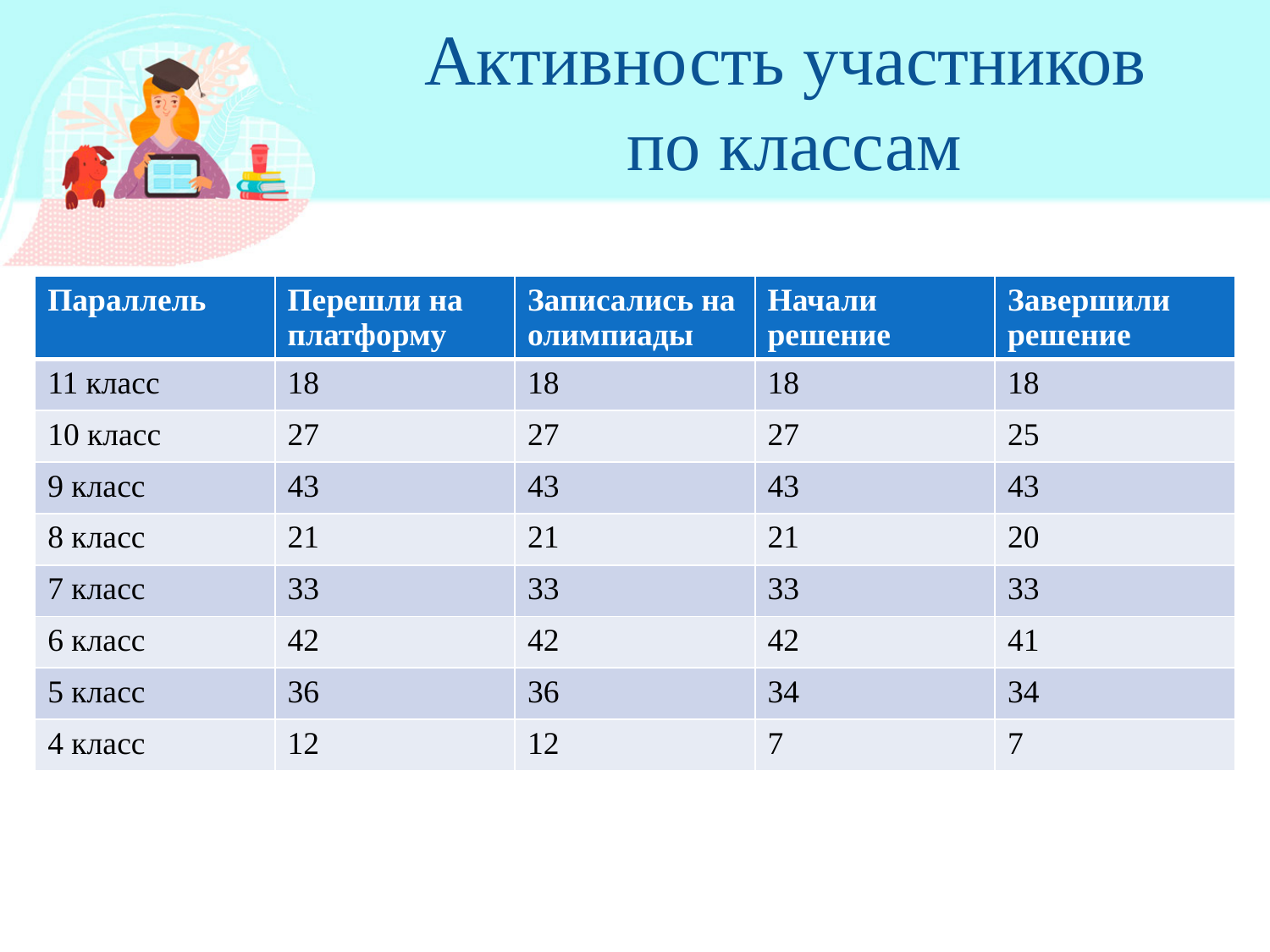

# Активность участников по классам
| Параллель | Перешли на платформу | Записались на олимпиады | Начали решение | Завершили решение |
| --- | --- | --- | --- | --- |
| 11 класс | 18 | 18 | 18 | 18 |
| 10 класс | 27 | 27 | 27 | 25 |
| 9 класс | 43 | 43 | 43 | 43 |
| 8 класс | 21 | 21 | 21 | 20 |
| 7 класс | 33 | 33 | 33 | 33 |
| 6 класс | 42 | 42 | 42 | 41 |
| 5 класс | 36 | 36 | 34 | 34 |
| 4 класс | 12 | 12 | 7 | 7 |